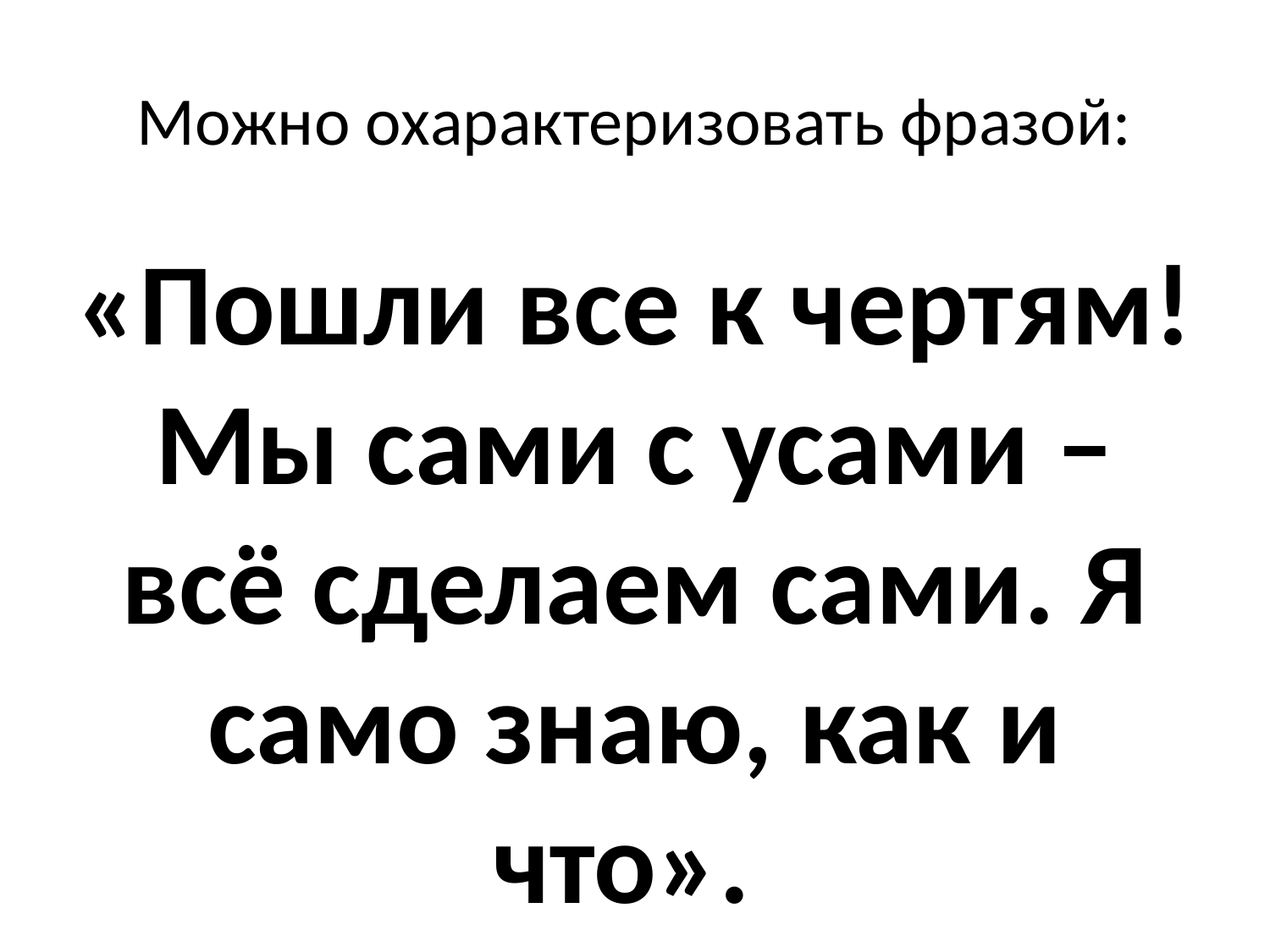

# Можно охарактеризовать фразой:
«Пошли все к чертям! Мы сами с усами – всё сделаем сами. Я само знаю, как и что».